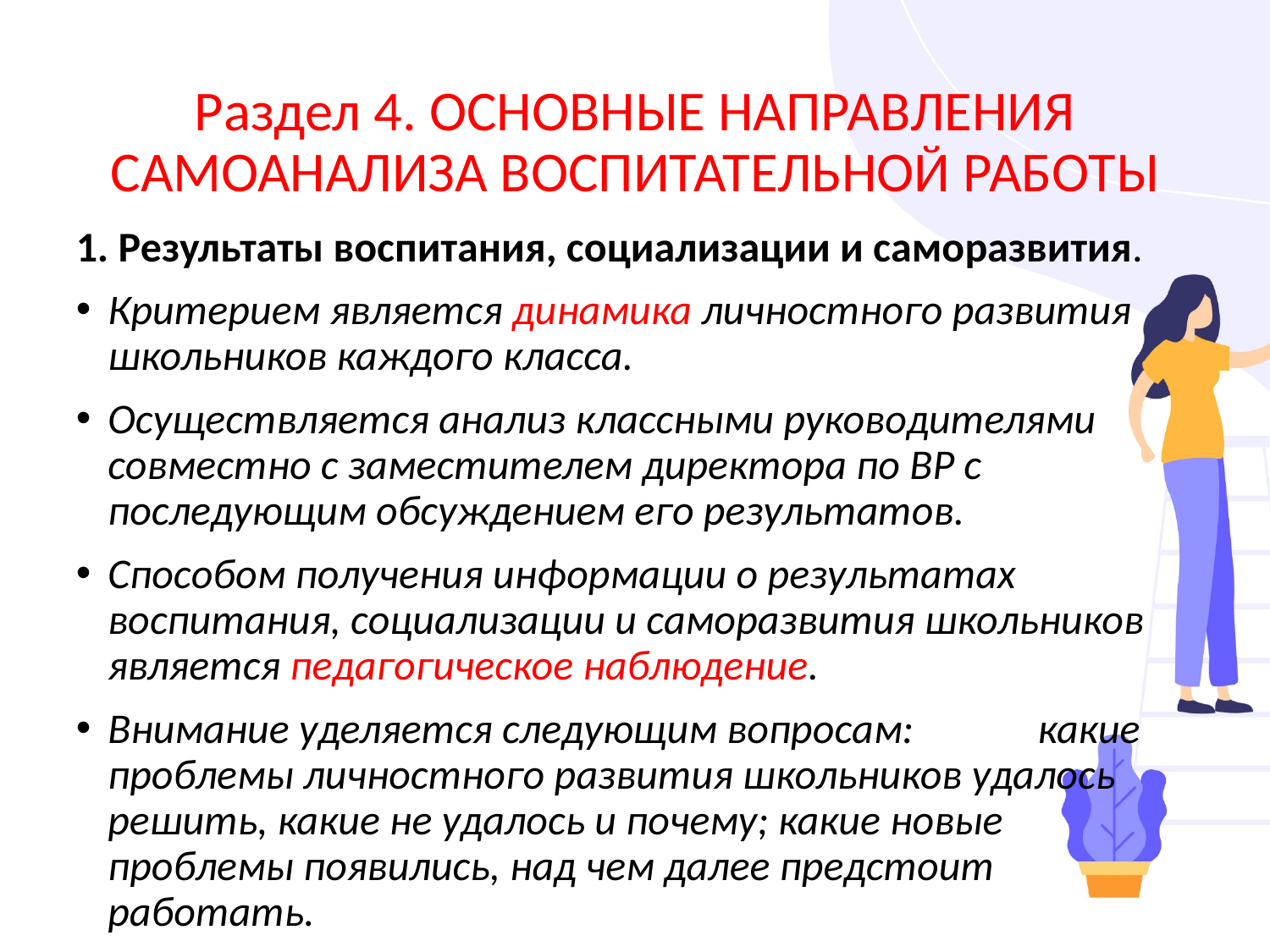

# Раздел 4. ОСНОВНЫЕ НАПРАВЛЕНИЯ САМОАНАЛИЗА ВОСПИТАТЕЛЬНОЙ РАБОТЫ
1. Результаты воспитания, социализации и саморазвития.
Критерием является динамика личностного развития школьников каждого класса.
Осуществляется анализ классными руководителями совместно с заместителем директора по ВР с последующим обсуждением его результатов.
Способом получения информации о результатах воспитания, социализации и саморазвития школьников является педагогическое наблюдение.
Внимание уделяется следующим вопросам:             какие проблемы личностного развития школьников удалось решить, какие не удалось и почему; какие новые проблемы появились, над чем далее предстоит работать.